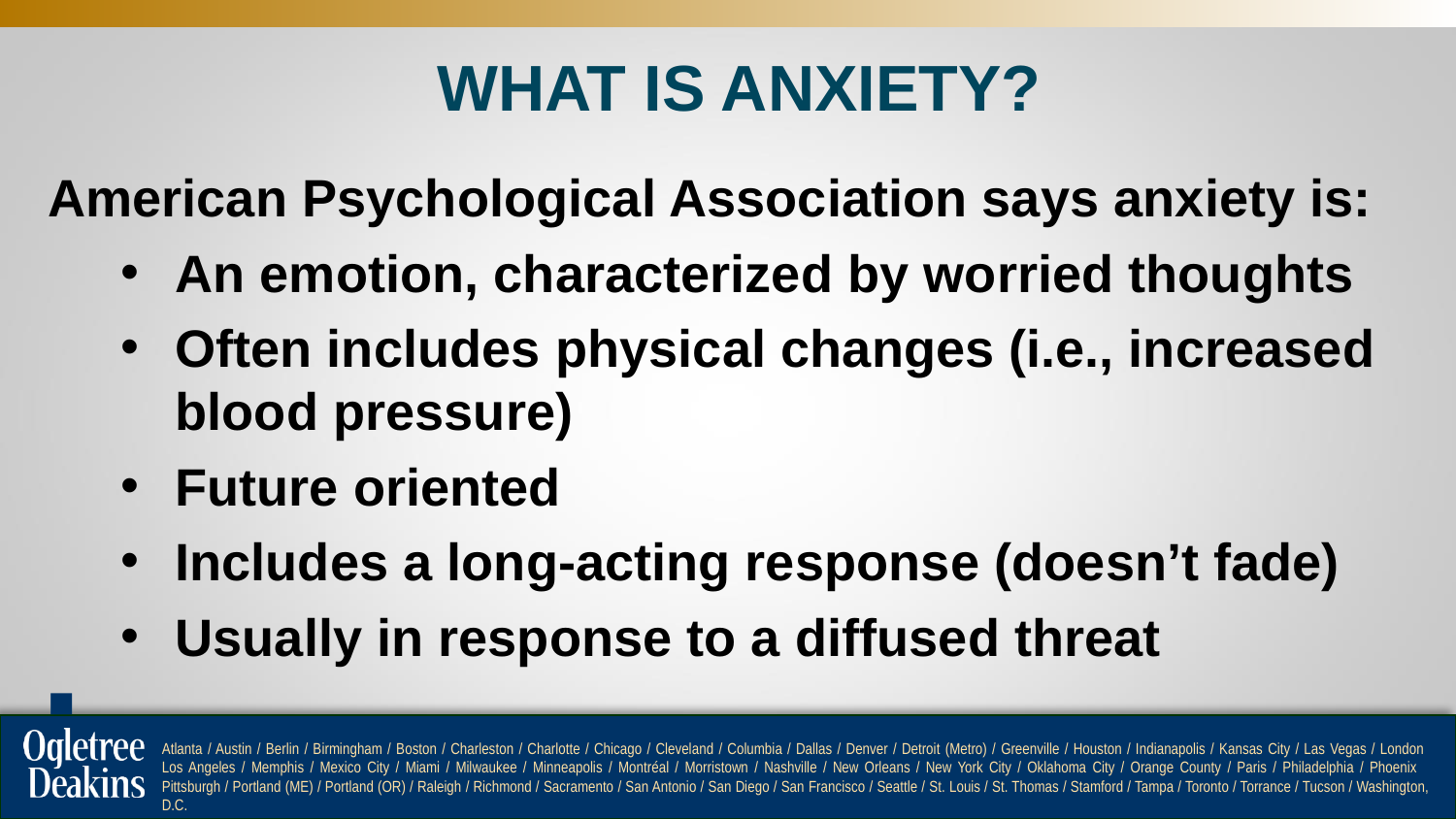

# WHAT IS ANXIETY?
American Psychological Association says anxiety is:
An emotion, characterized by worried thoughts
Often includes physical changes (i.e., increased blood pressure)
Future oriented
Includes a long-acting response (doesn’t fade)
Usually in response to a diffused threat
.